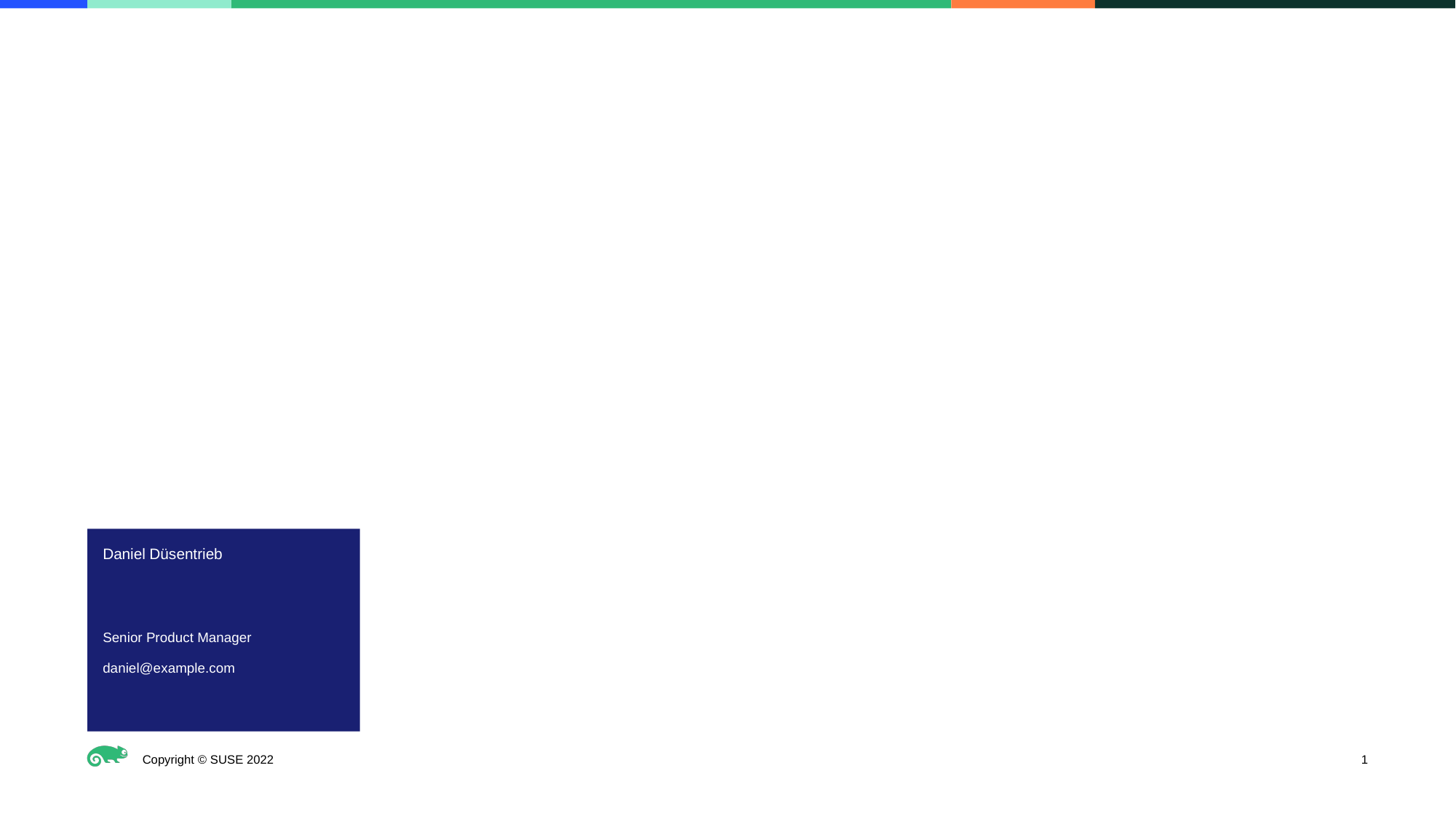

#
Daniel Düsentrieb
Senior Product Manager
daniel@example.com
1